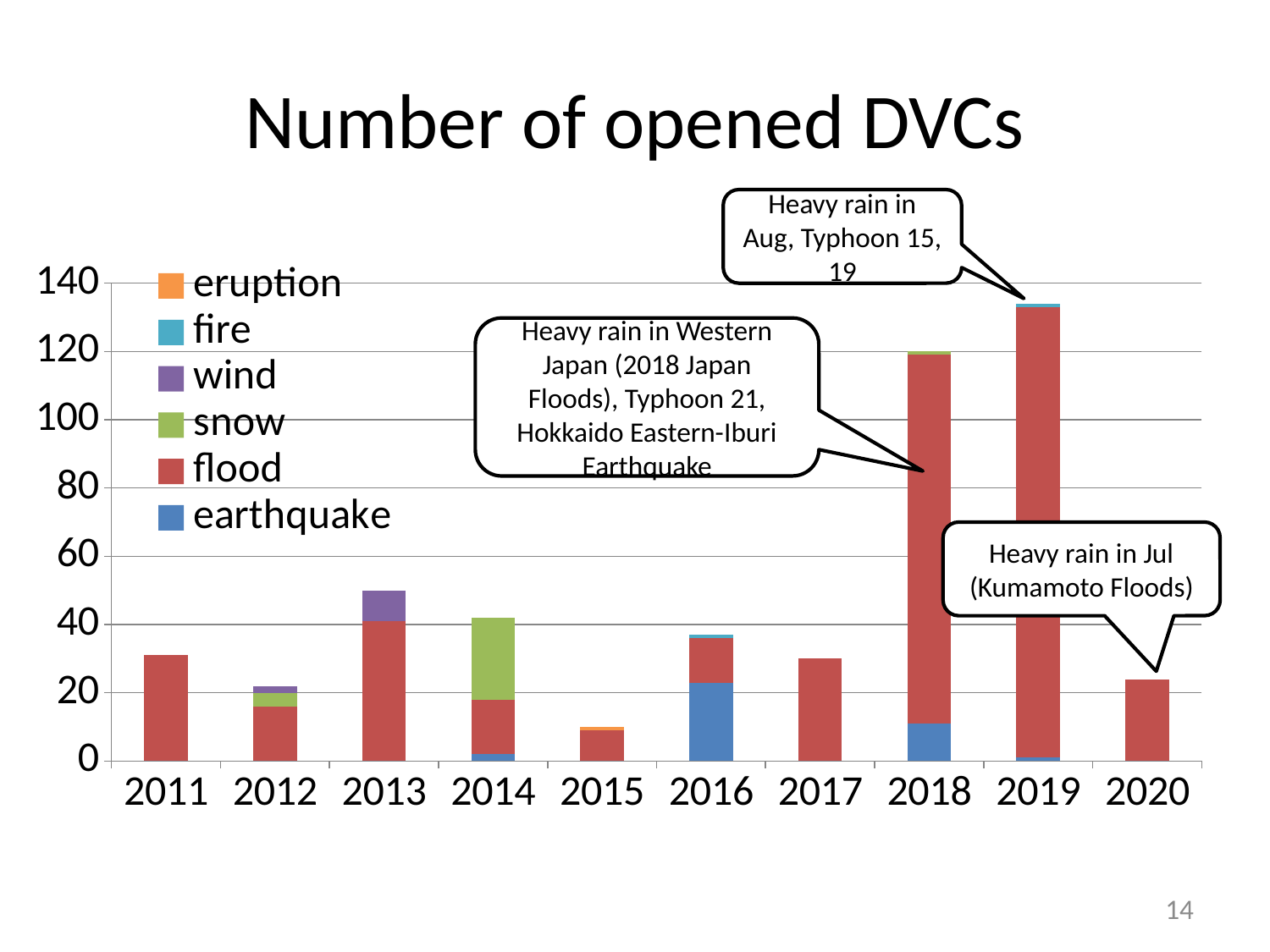

# Number of opened DVCs
Heavy rain in Aug, Typhoon 15, 19

### Chart

| Category | earthquake | flood | snow | wind | fire | eruption |
|---|---|---|---|---|---|---|
| 2011 | 0.0 | 31.0 | 0.0 | 0.0 | 0.0 | 0.0 |
| 2012 | 0.0 | 16.0 | 4.0 | 2.0 | 0.0 | 0.0 |
| 2013 | 0.0 | 41.0 | 0.0 | 9.0 | 0.0 | 0.0 |
| 2014 | 2.0 | 16.0 | 24.0 | 0.0 | 0.0 | 0.0 |
| 2015 | 0.0 | 9.0 | 0.0 | 0.0 | 0.0 | 1.0 |
| 2016 | 23.0 | 13.0 | 0.0 | 0.0 | 1.0 | 0.0 |
| 2017 | 0.0 | 30.0 | 0.0 | 0.0 | 0.0 | 0.0 |
| 2018 | 11.0 | 108.0 | 1.0 | 0.0 | 0.0 | 0.0 |
| 2019 | 1.0 | 132.0 | 0.0 | 0.0 | 1.0 | 0.0 |
| 2020 | 0.0 | 24.0 | 0.0 | 0.0 | 0.0 | 0.0 |
Heavy rain in Western Japan (2018 Japan Floods), Typhoon 21, Hokkaido Eastern-Iburi Earthquake
Heavy rain in Jul (Kumamoto Floods)
14